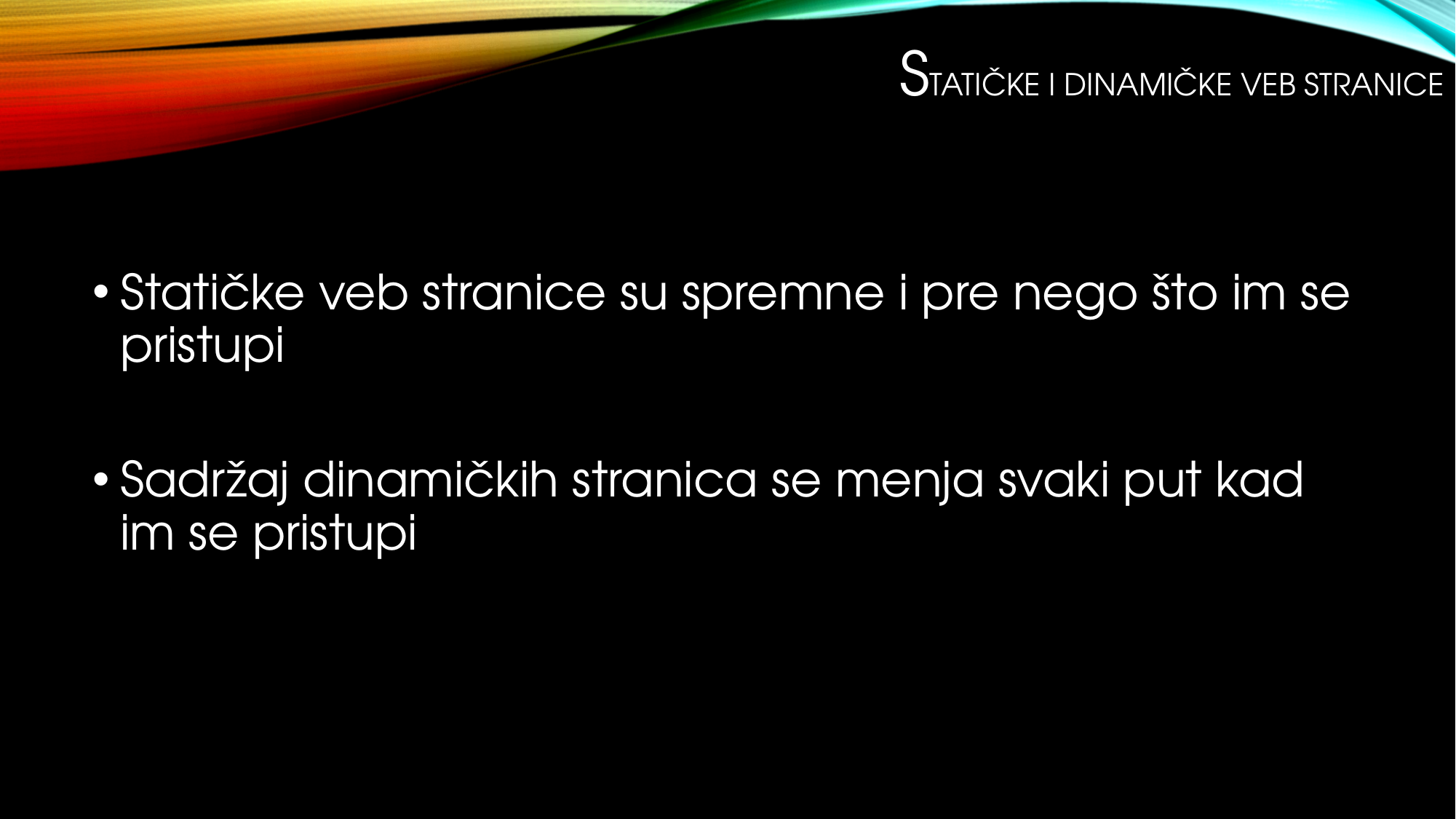

# Statičke i dinamičke veb stranice
Statičke veb stranice su spremne i pre nego što im se pristupi

Sadržaj dinamičkih stranica se menja svaki put kad im se pristupi